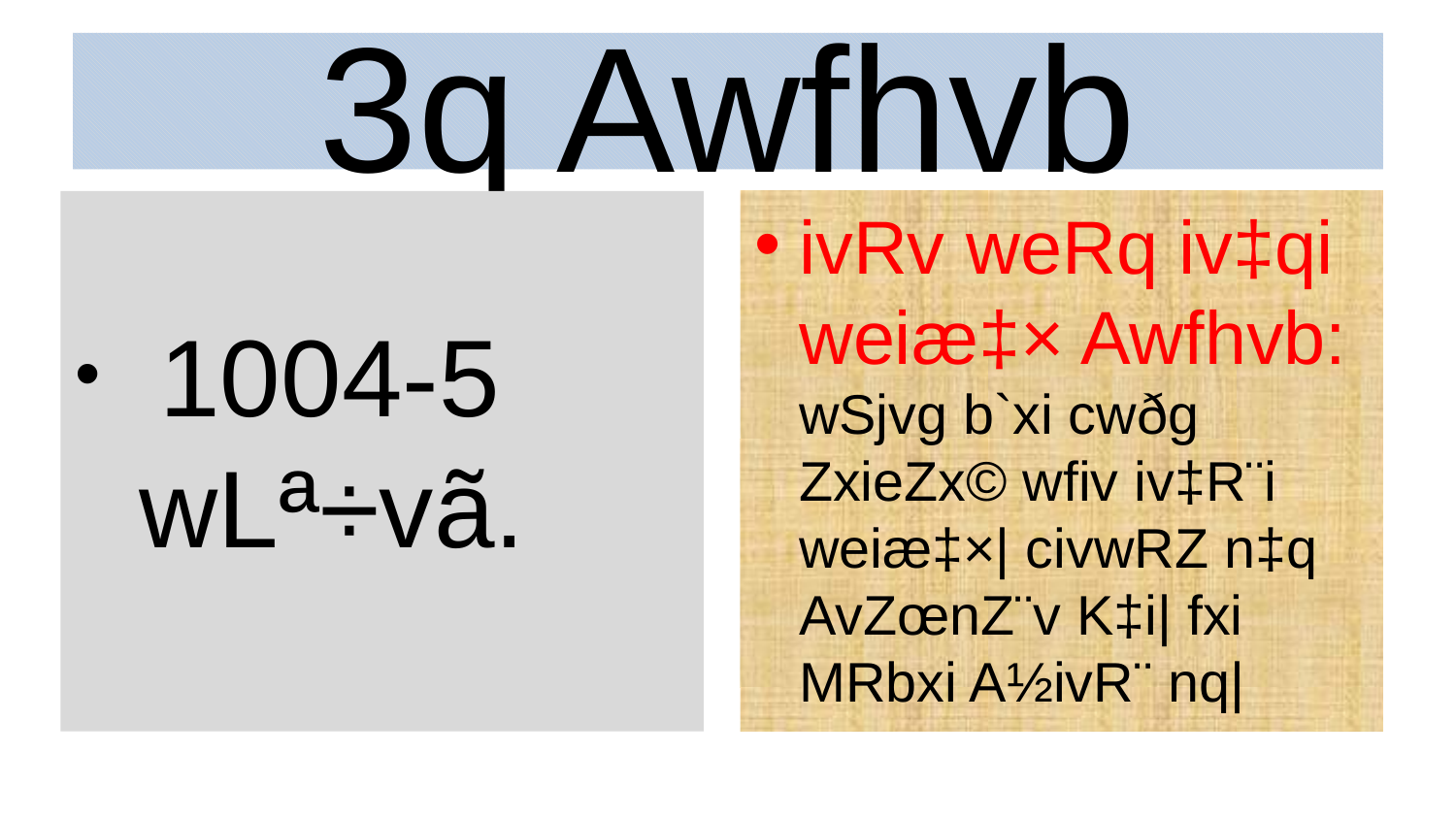

# 3q Awfhvb

 1004-5 wLª÷vã.

ivRv weRq iv‡qi weiæ‡× Awfhvb:  wSjvg b`xi cwðg ZxieZx© wfiv iv‡R¨i weiæ‡×| civwRZ n‡q AvZœnZ¨v K‡i| fxi  MRbxi A½ivR¨ nq|